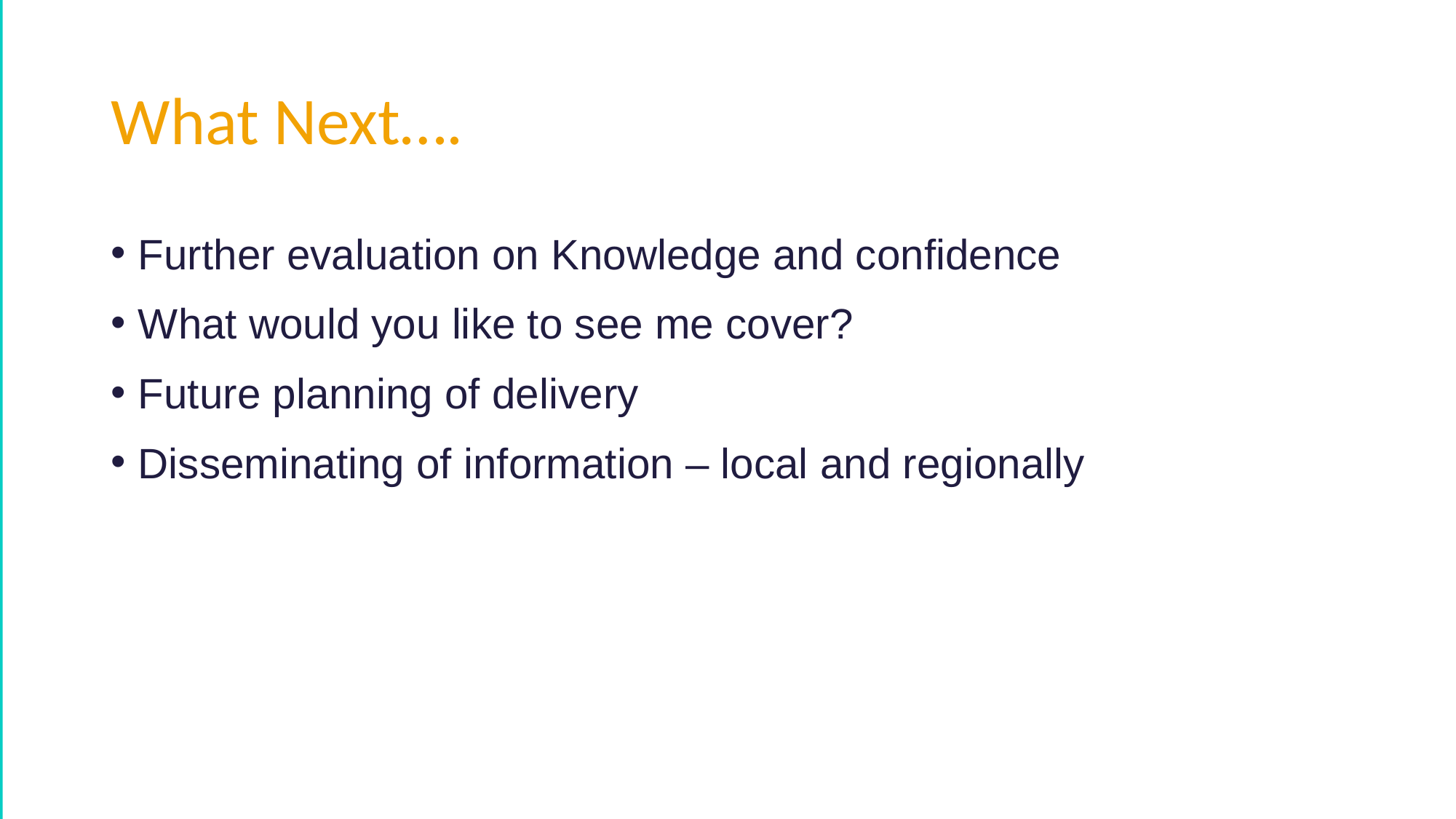

# What Next….
Further evaluation on Knowledge and confidence
What would you like to see me cover?
Future planning of delivery
Disseminating of information – local and regionally